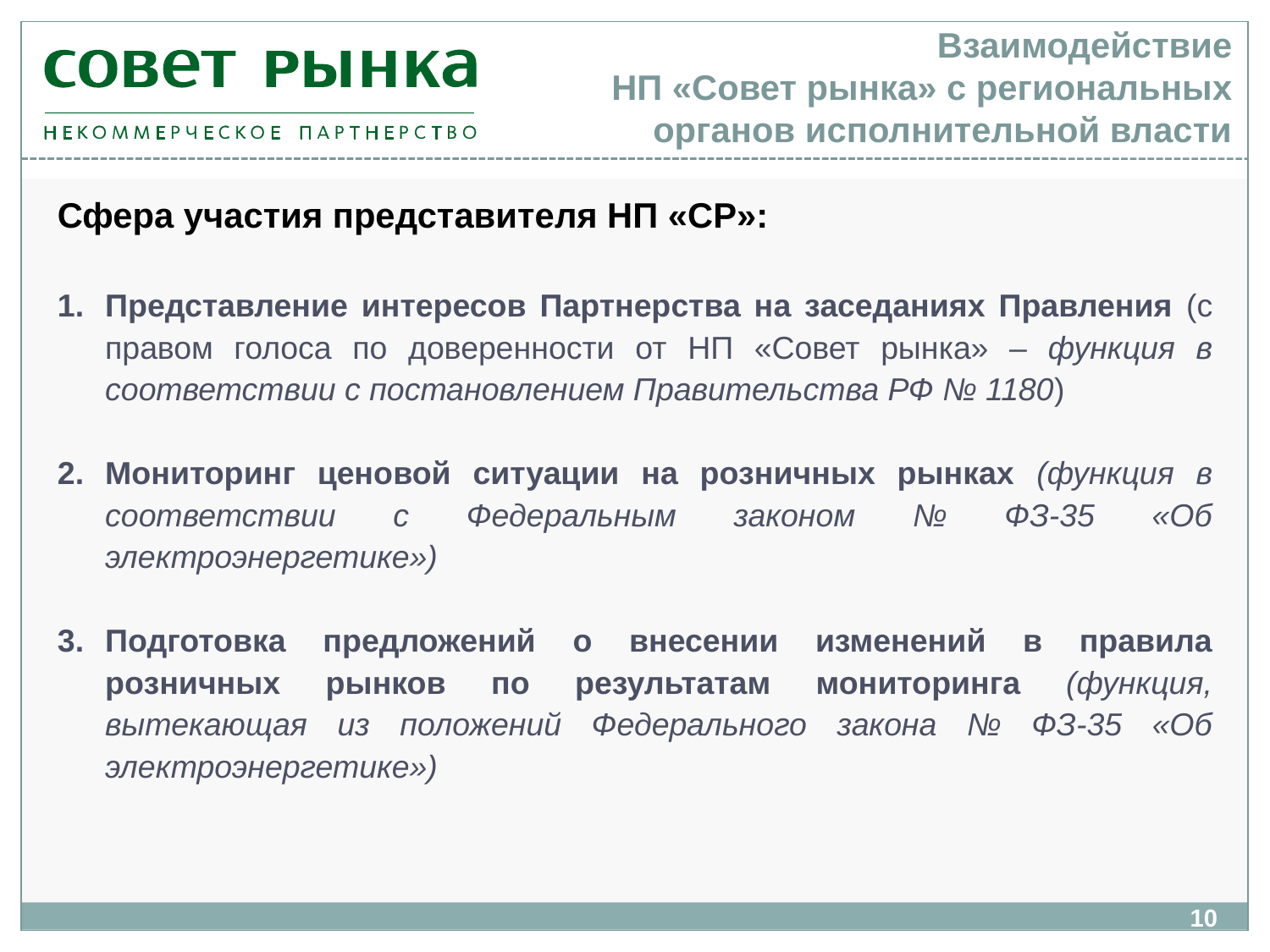

Взаимодействие
НП «Совет рынка» с региональных органов исполнительной власти
Сфера участия представителя НП «СР»:
Представление интересов Партнерства на заседаниях Правления (с правом голоса по доверенности от НП «Совет рынка» – функция в соответствии с постановлением Правительства РФ № 1180)

Мониторинг ценовой ситуации на розничных рынках (функция в соответствии с Федеральным законом № ФЗ-35 «Об электроэнергетике»)

Подготовка предложений о внесении изменений в правила розничных рынков по результатам мониторинга (функция, вытекающая из положений Федерального закона № ФЗ-35 «Об электроэнергетике»)
10